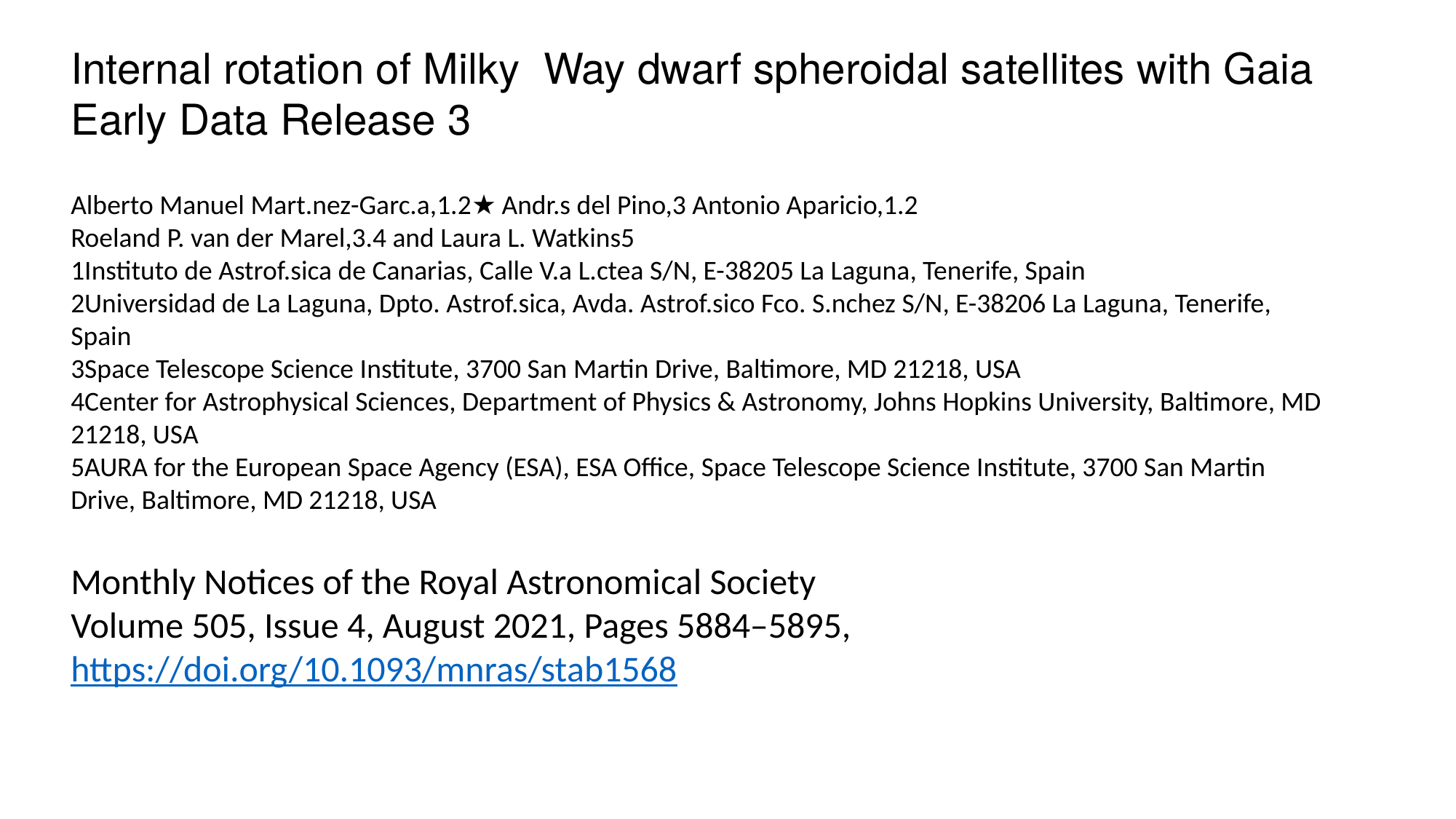

Internal rotation of Milky  Way dwarf spheroidal satellites with Gaia
Early Data Release 3

Alberto Manuel Mart.nez-Garc.a,1.2★ Andr.s del Pino,3 Antonio Aparicio,1.2
Roeland P. van der Marel,3.4 and Laura L. Watkins5
1Instituto de Astrof.sica de Canarias, Calle V.a L.ctea S/N, E-38205 La Laguna, Tenerife, Spain
2Universidad de La Laguna, Dpto. Astrof.sica, Avda. Astrof.sico Fco. S.nchez S/N, E-38206 La Laguna, Tenerife, Spain
3Space Telescope Science Institute, 3700 San Martin Drive, Baltimore, MD 21218, USA
4Center for Astrophysical Sciences, Department of Physics & Astronomy, Johns Hopkins University, Baltimore, MD 21218, USA
5AURA for the European Space Agency (ESA), ESA Office, Space Telescope Science Institute, 3700 San Martin Drive, Baltimore, MD 21218, USA

Monthly Notices of the Royal Astronomical Society
Volume 505, Issue 4, August 2021, Pages 5884–5895, https://doi.org/10.1093/mnras/stab1568